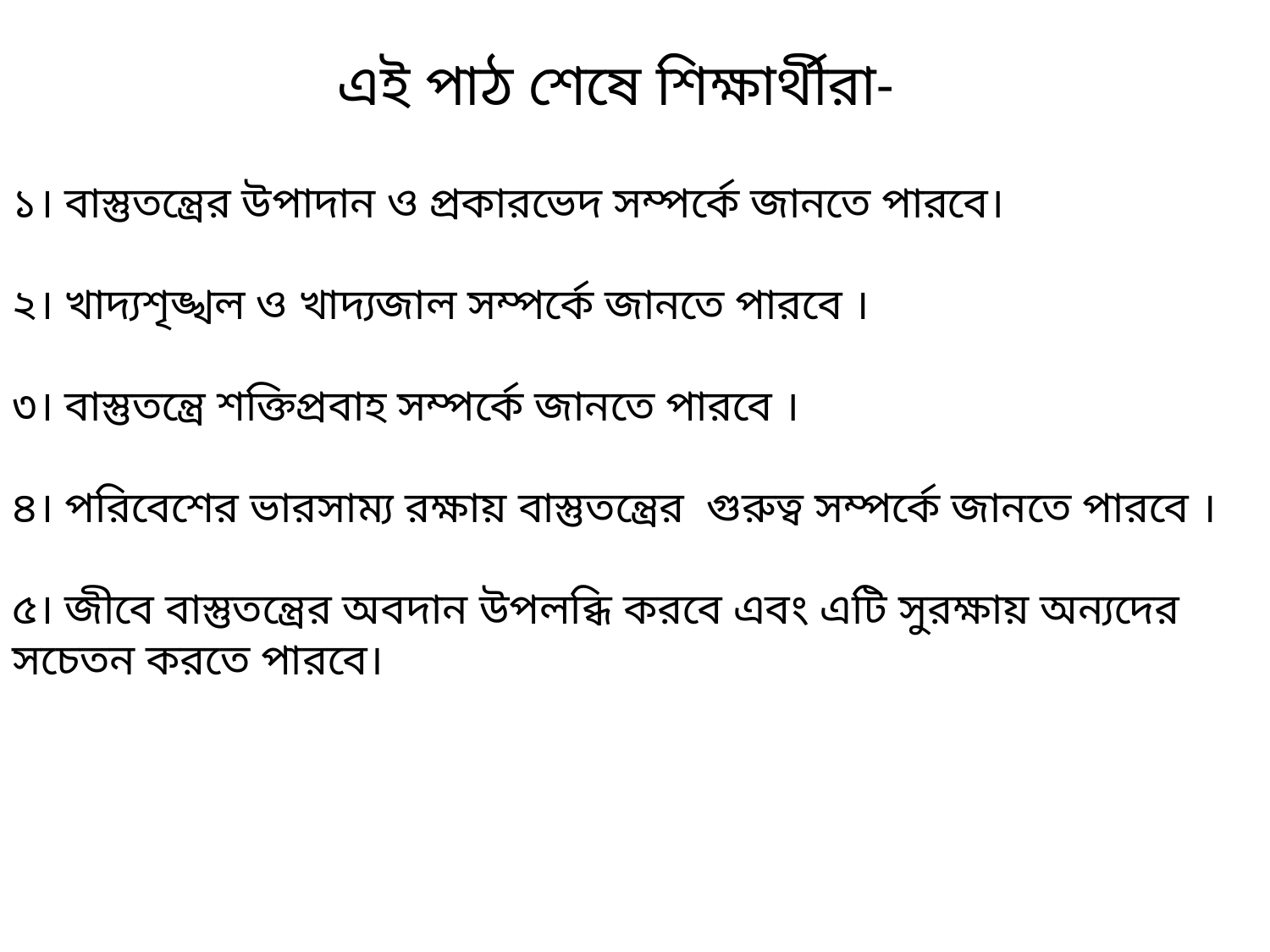

# এই পাঠ শেষে শিক্ষার্থীরা-
১। বাস্তুতন্ত্রের উপাদান ও প্রকারভেদ সম্পর্কে জানতে পারবে।
২। খাদ্যশৃঙ্খল ও খাদ্যজাল সম্পর্কে জানতে পারবে ।
৩। বাস্তুতন্ত্রে শক্তিপ্রবাহ সম্পর্কে জানতে পারবে ।
৪। পরিবেশের ভারসাম্য রক্ষায় বাস্তুতন্ত্রের  গুরুত্ব সম্পর্কে জানতে পারবে ।
৫। জীবে বাস্তুতন্ত্রের অবদান উপলব্ধি করবে এবং এটি সুরক্ষায় অন্যদের সচেতন করতে পারবে।